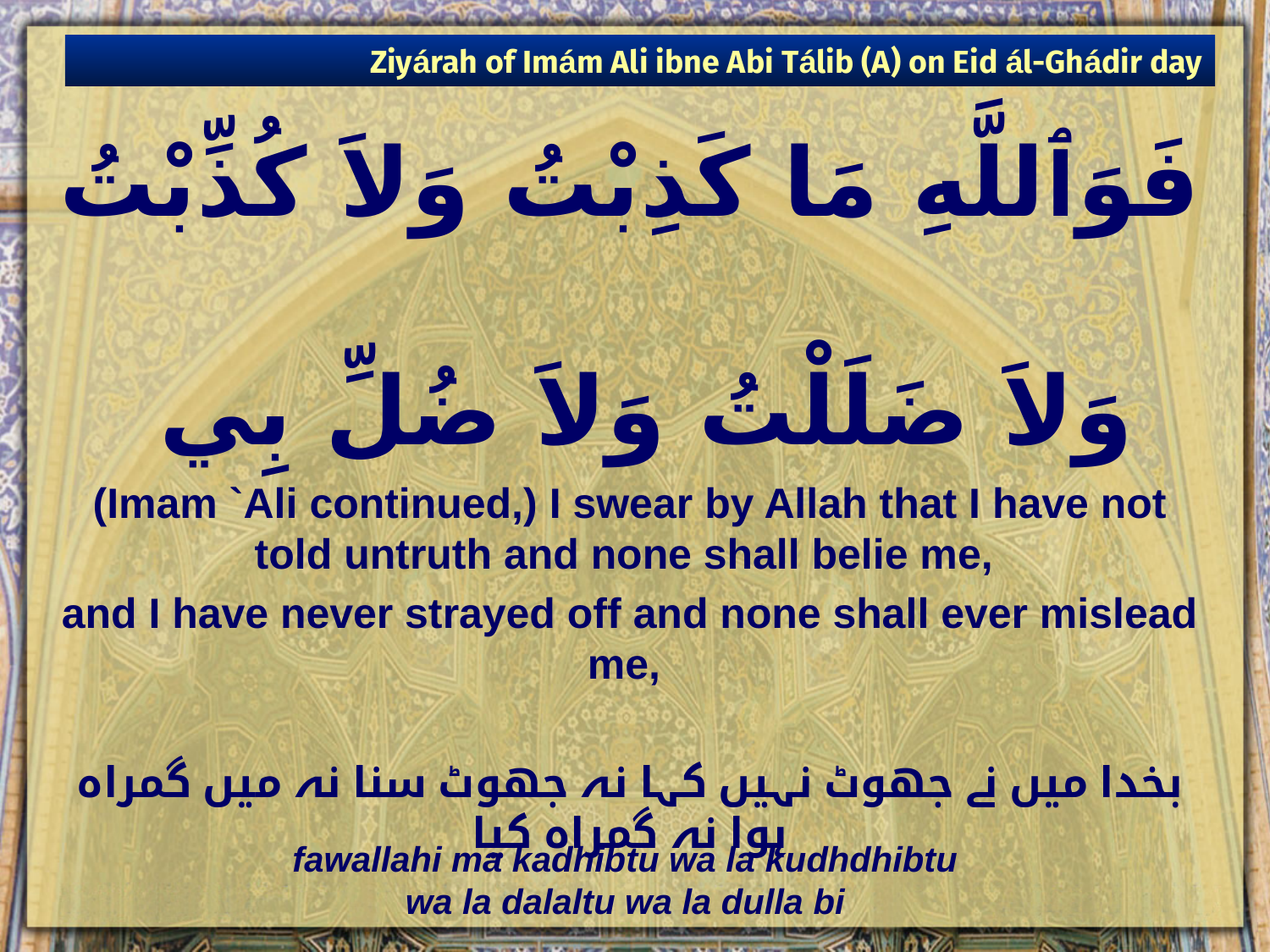

Ziyárah of Imám Ali ibne Abi Tálib (A) on Eid ál-Ghádir day
# فَوَٱللَّهِ مَا كَذِبْتُ وَلاَ كُذِّبْتُ وَلاَ ضَلَلْتُ وَلاَ ضُلِّ بِي
(Imam `Ali continued,) I swear by Allah that I have not told untruth and none shall belie me,
and I have never strayed off and none shall ever mislead me,

بخدا میں نے جھوٹ نہیں کہا نہ جھوٹ سنا نہ میں گمراہ ہوا نہ گمراہ کیا
fawallahi ma kadhibtu wa la kudhdhibtu
wa la dalaltu wa la dulla bi